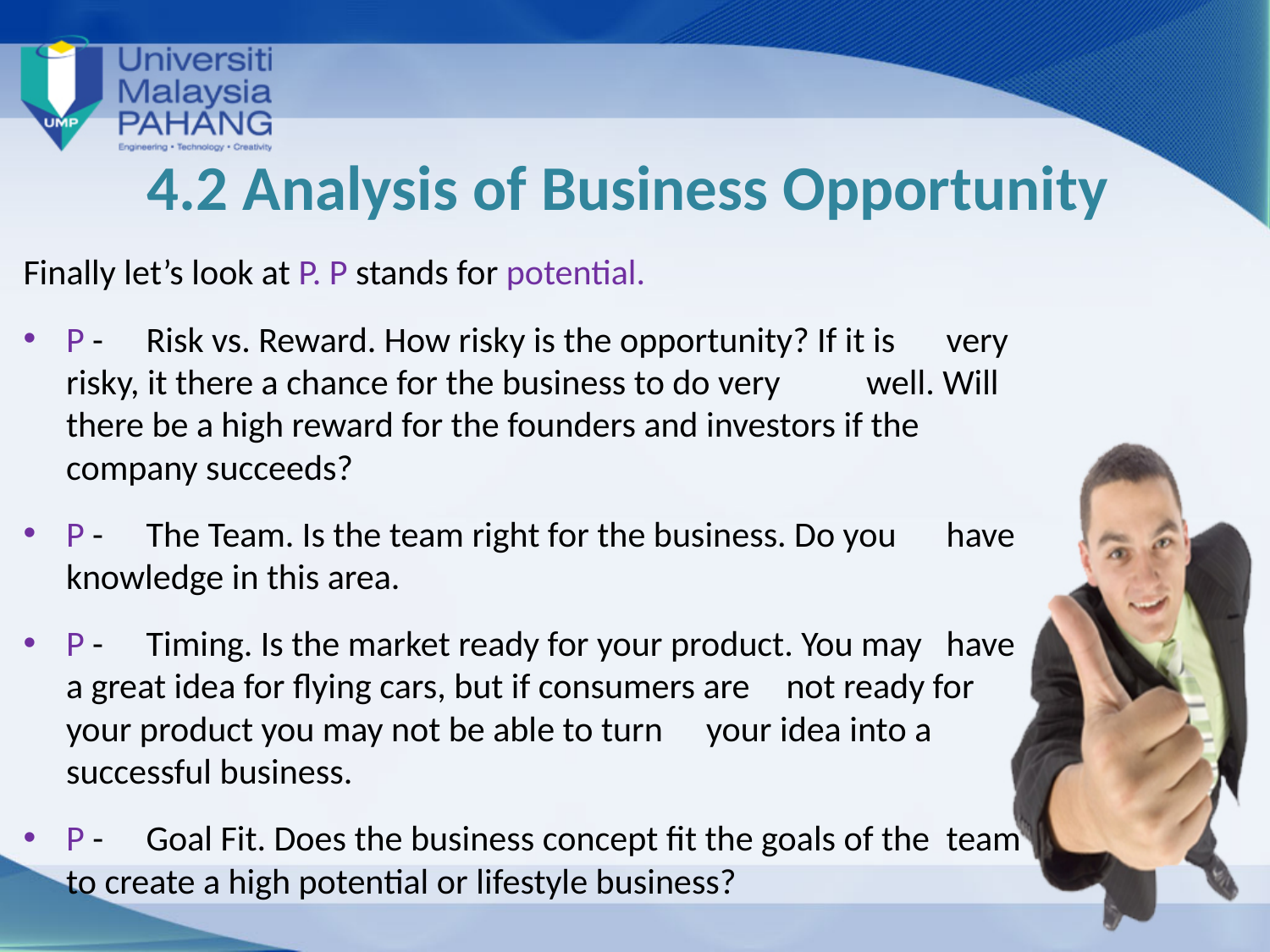

# 4.2 Analysis of Business Opportunity
Finally let’s look at P. P stands for potential.

P -	Risk vs. Reward. How risky is the opportunity? If it is 	very risky, it there a chance for the business to do very 	well. Will there be a high reward for the founders and 	investors if the company succeeds?

P -	The Team. Is the team right for the business. Do you 	have knowledge in this area.

P -	Timing. Is the market ready for your product. You may 	have a great idea for flying cars, but if consumers are 	not ready for your product you may not be able to turn 	your idea into a successful business.

P -	Goal Fit. Does the business concept fit the goals of the 	team to create a high potential or lifestyle business?